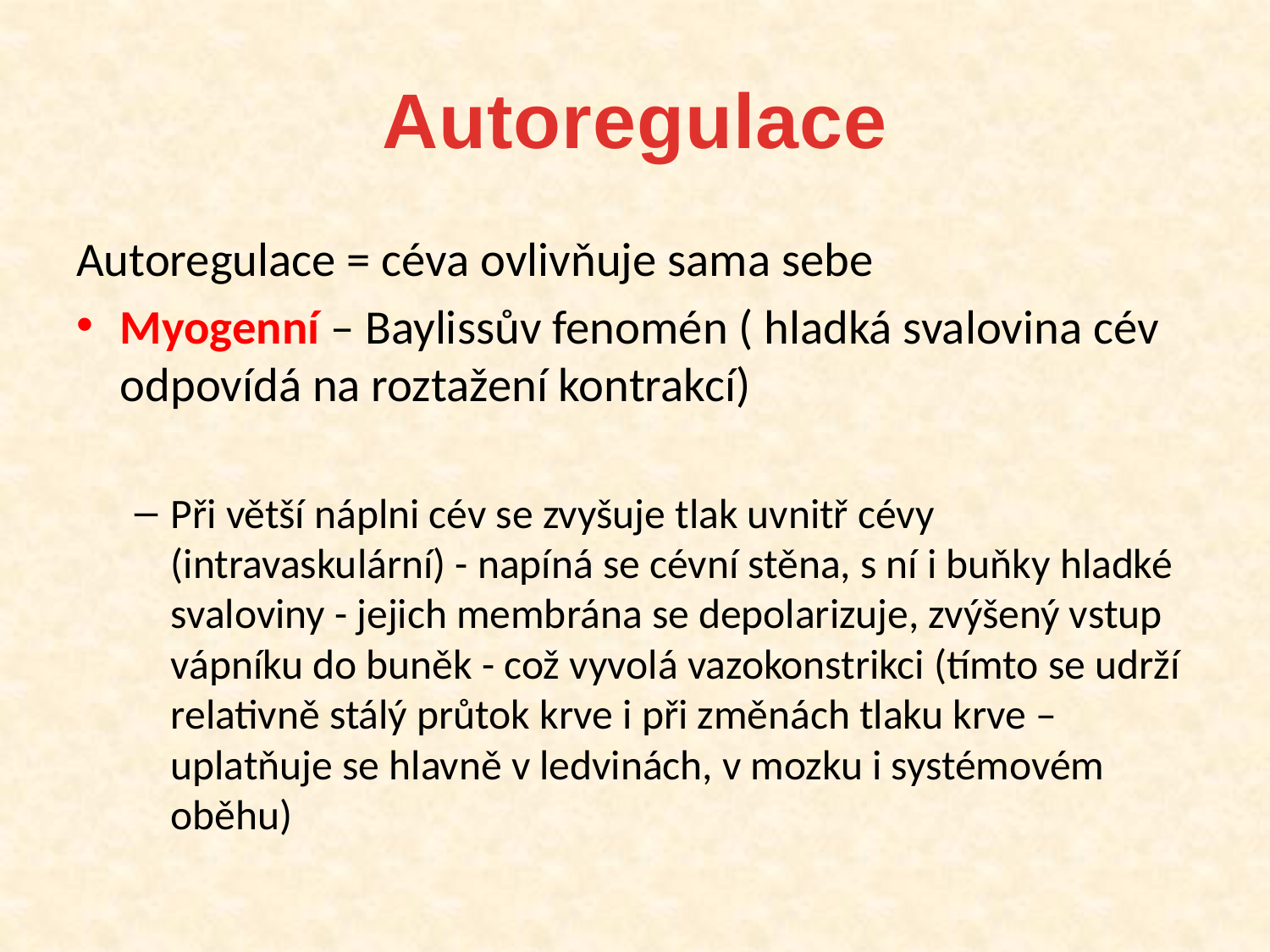

# Autoregulace
Autoregulace = céva ovlivňuje sama sebe
Myogenní – Baylissův fenomén ( hladká svalovina cév odpovídá na roztažení kontrakcí)

Při větší náplni cév se zvyšuje tlak uvnitř cévy (intravaskulární) - napíná se cévní stěna, s ní i buňky hladké svaloviny - jejich membrána se depolarizuje, zvýšený vstup vápníku do buněk - což vyvolá vazokonstrikci (tímto se udrží relativně stálý průtok krve i při změnách tlaku krve – uplatňuje se hlavně v ledvinách, v mozku i systémovém oběhu)